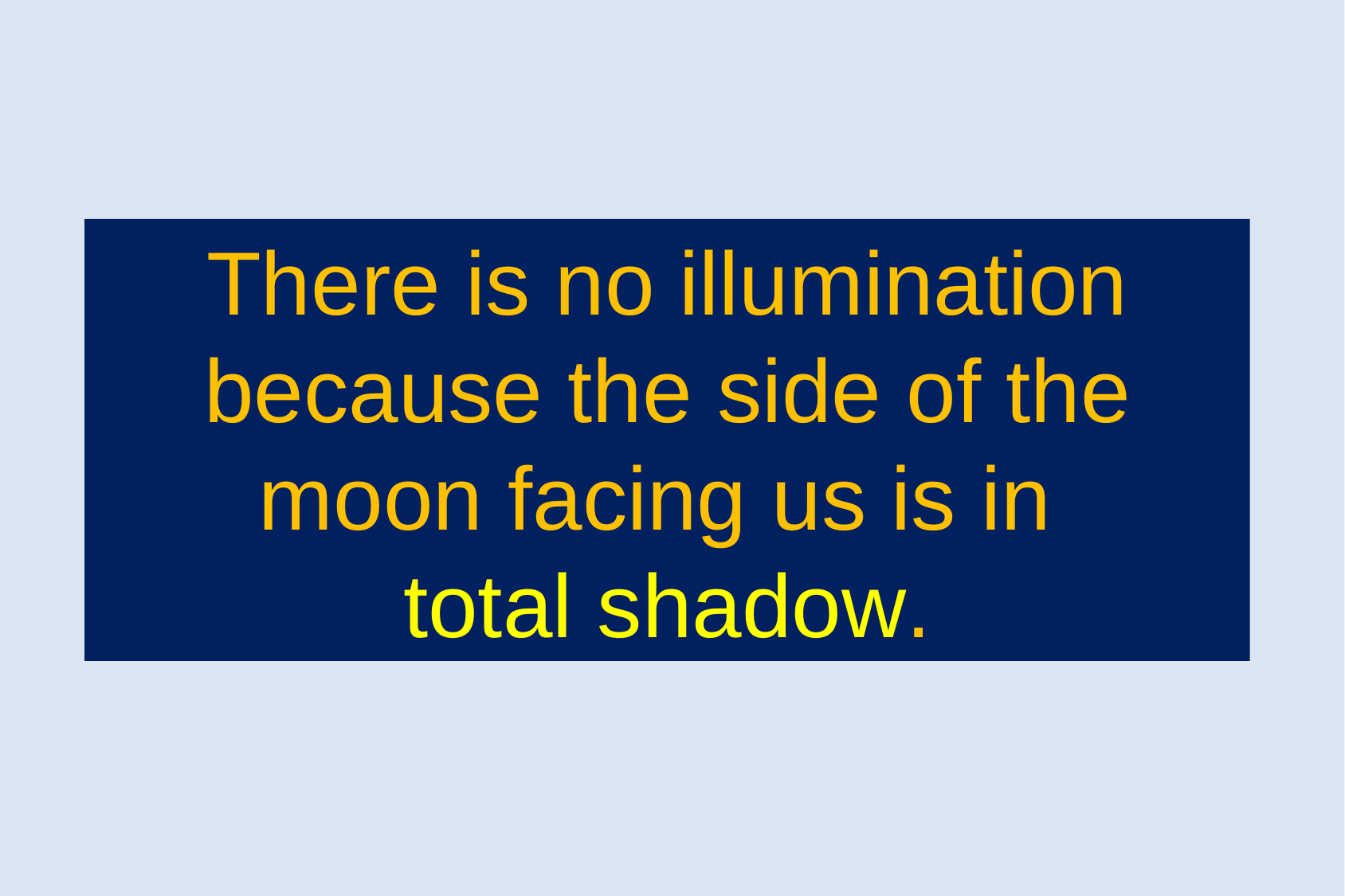

There is no illumination because the side of the moon facing us is in
total shadow.